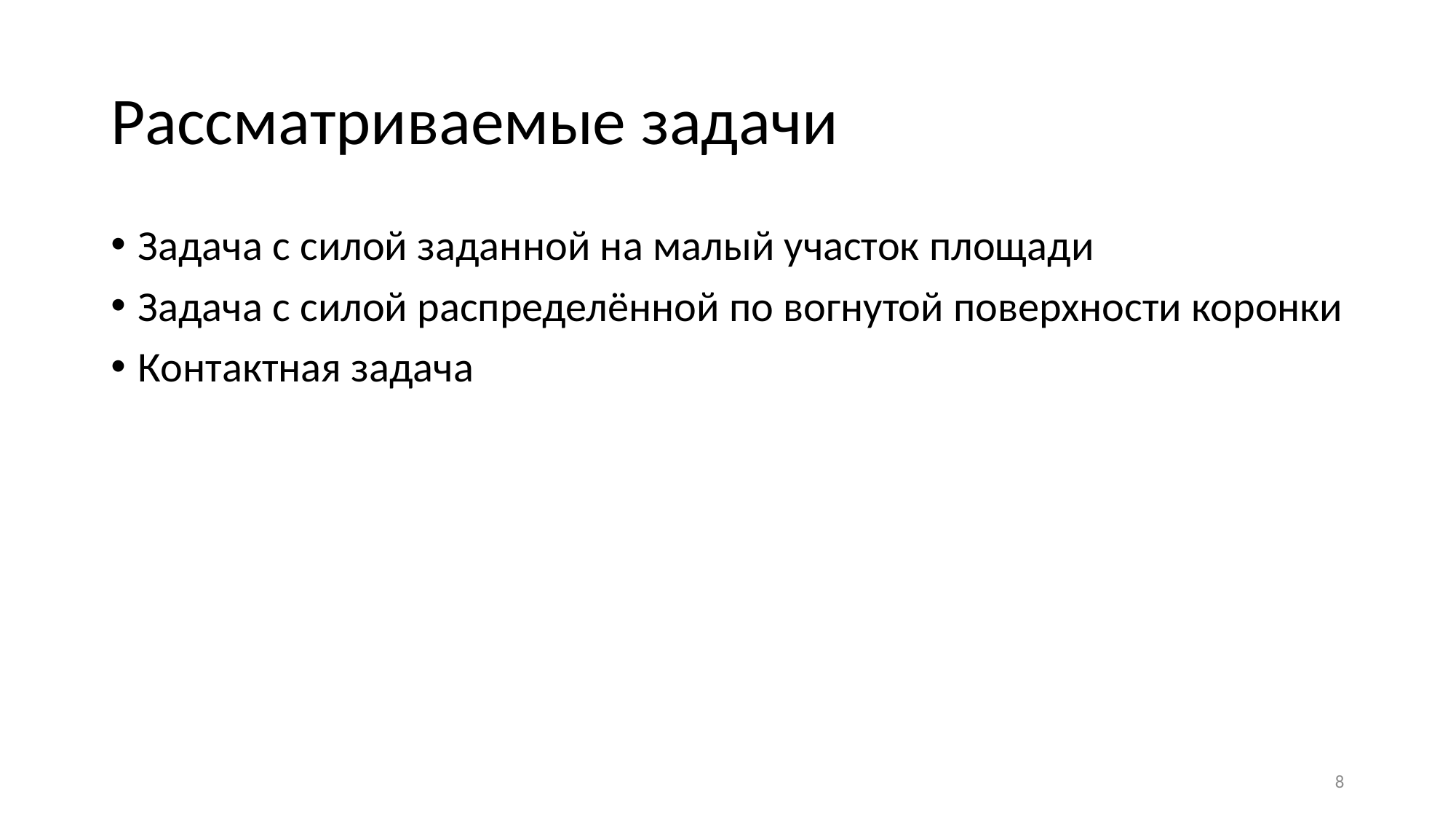

# Рассматриваемые задачи
Задача с силой заданной на малый участок площади
Задача с силой распределённой по вогнутой поверхности коронки
Контактная задача
8